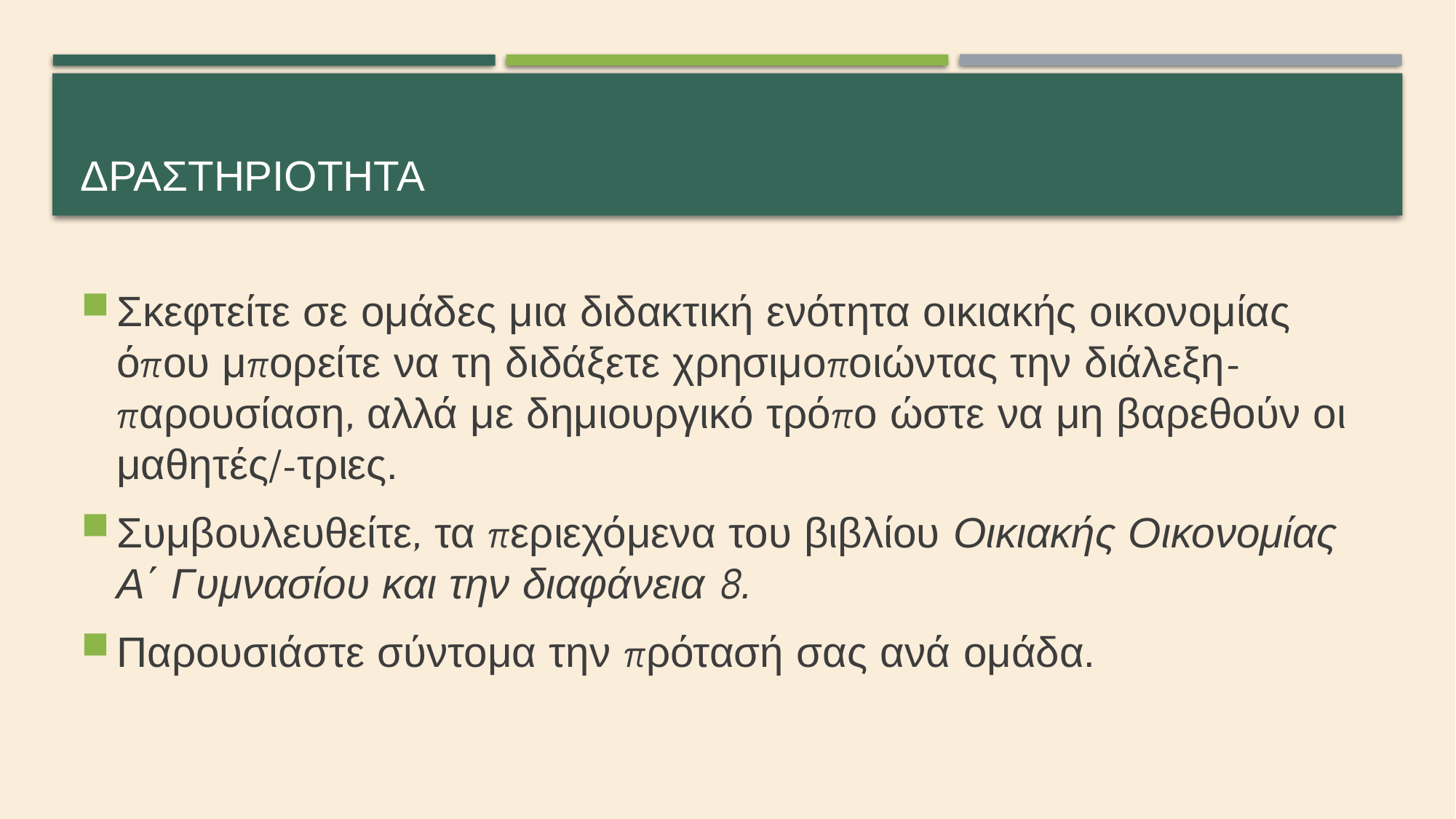

# Δραστηριοτητα
Σκεφτείτε σε ομάδες μια διδακτική ενότητα οικιακής οικονομίας όπου μπορείτε να τη διδάξετε χρησιμοποιώντας την διάλεξη-παρουσίαση, αλλά με δημιουργικό τρόπο ώστε να μη βαρεθούν οι μαθητές/-τριες.
Συμβουλευθείτε, τα περιεχόμενα του βιβλίου Οικιακής Οικονομίας Α΄ Γυμνασίου και την διαφάνεια 8.
Παρουσιάστε σύντομα την πρότασή σας ανά ομάδα.